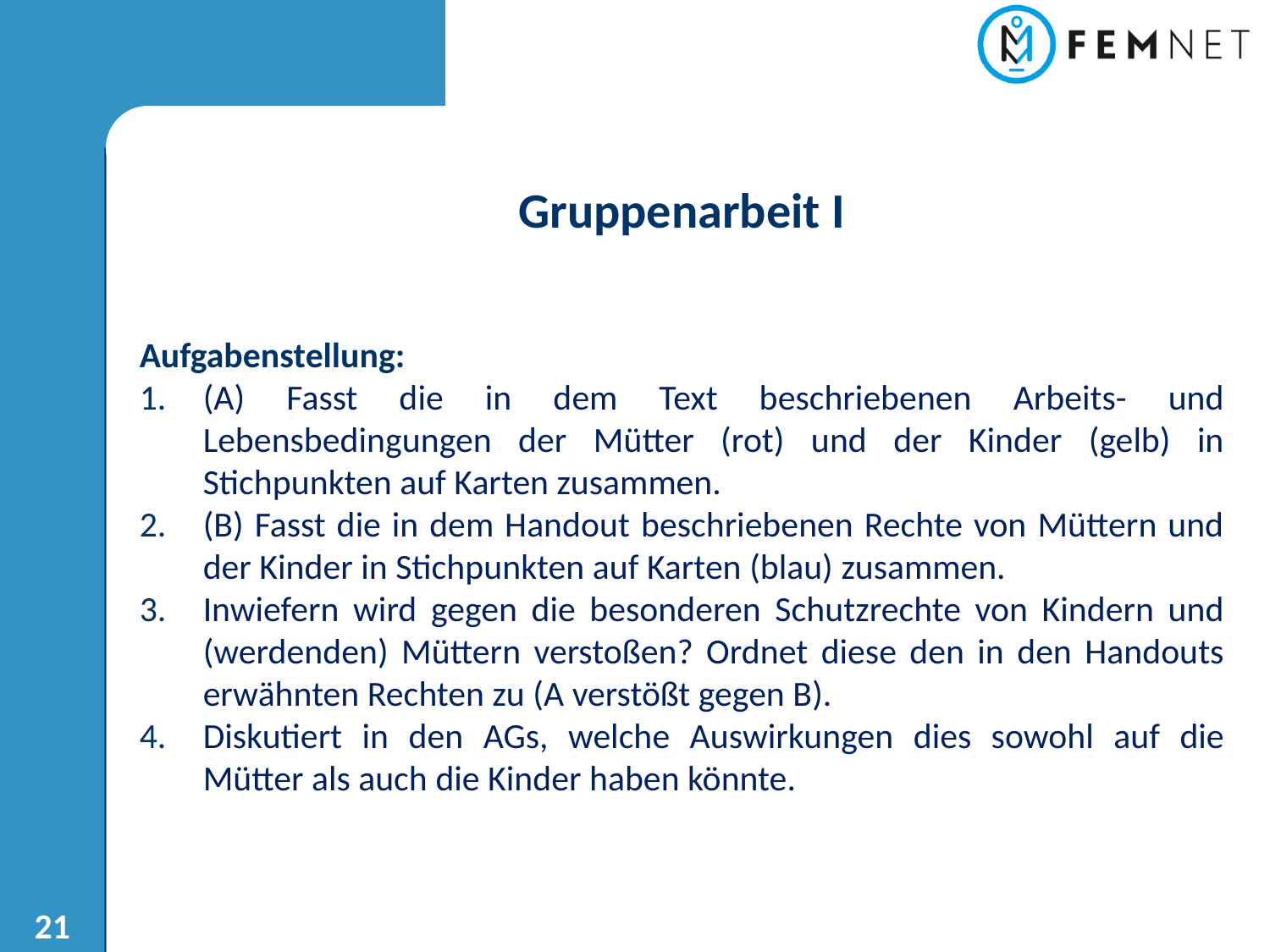

Gruppenarbeit I
Aufgabenstellung:
(A) Fasst die in dem Text beschriebenen Arbeits- und Lebensbedingungen der Mütter (rot) und der Kinder (gelb) in Stichpunkten auf Karten zusammen.
(B) Fasst die in dem Handout beschriebenen Rechte von Müttern und der Kinder in Stichpunkten auf Karten (blau) zusammen.
Inwiefern wird gegen die besonderen Schutzrechte von Kindern und (werdenden) Müttern verstoßen? Ordnet diese den in den Handouts erwähnten Rechten zu (A verstößt gegen B).
Diskutiert in den AGs, welche Auswirkungen dies sowohl auf die Mütter als auch die Kinder haben könnte.
21